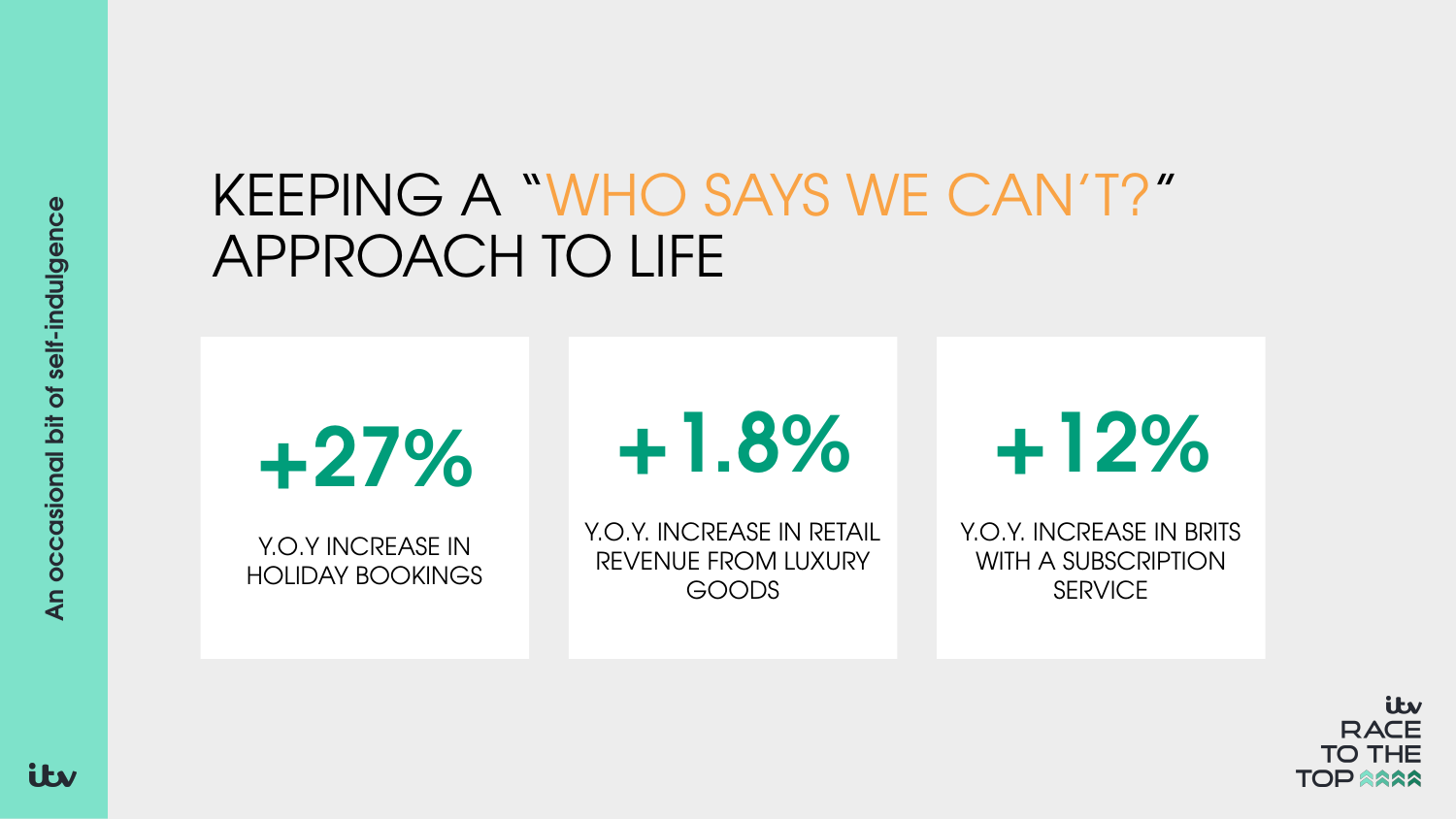

KEEPING A “WHO SAYS WE CAN’T?” APPROACH TO LIFE
+27%

Y.O.Y INCREASE IN HOLIDAY BOOKINGS
+1.8%

Y.O.Y. INCREASE IN RETAIL REVENUE FROM LUXURY GOODS
+12%

Y.O.Y. INCREASE IN BRITS WITH A SUBSCRIPTION SERVICE
# An occasional bit of self-indulgence